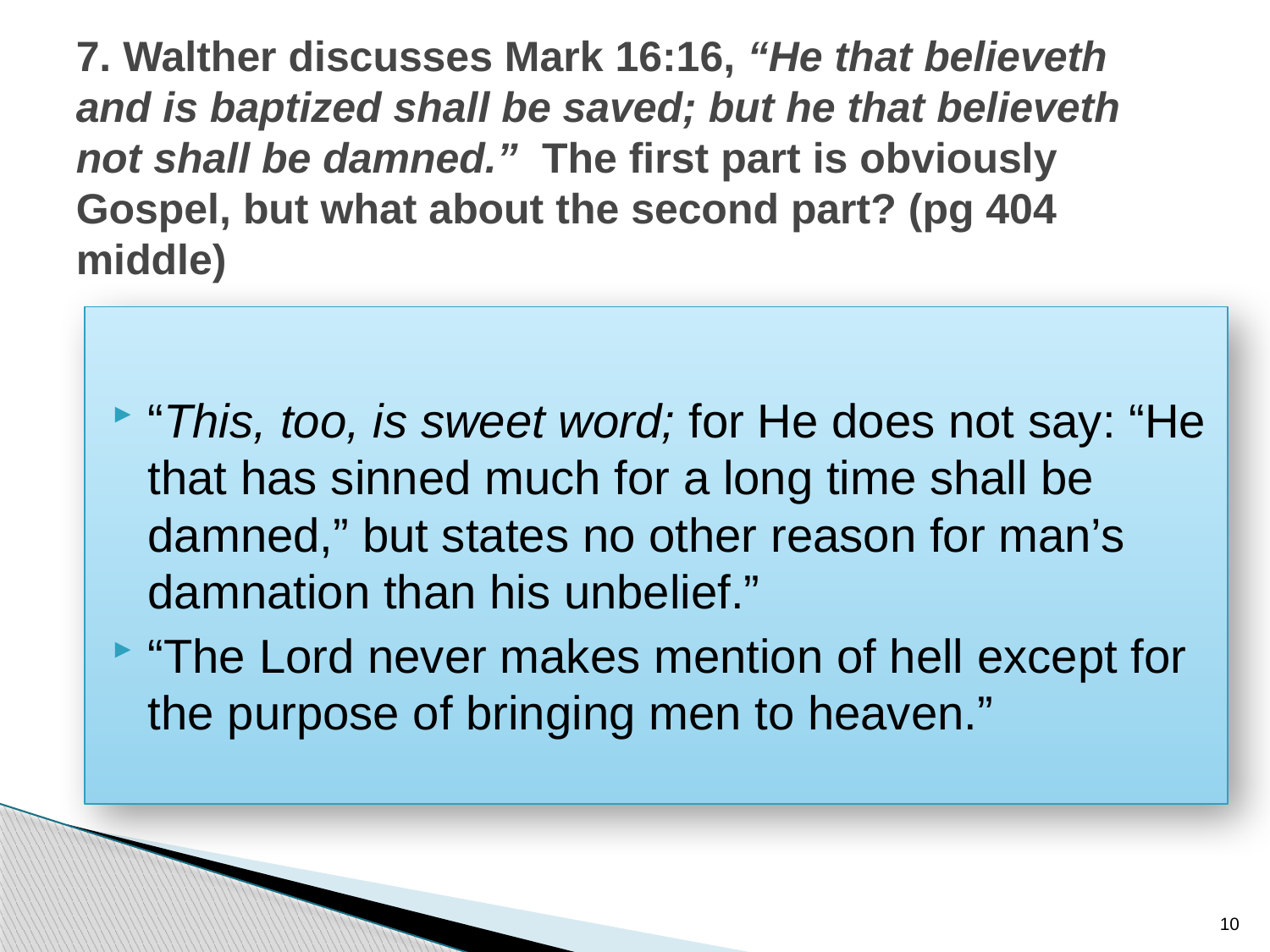

# 7. Walther discusses Mark 16:16, “He that believeth and is baptized shall be saved; but he that believeth not shall be damned.”  The first part is obviously Gospel, but what about the second part? (pg 404 middle)
“This, too, is sweet word; for He does not say: “He that has sinned much for a long time shall be damned,” but states no other reason for man’s damnation than his unbelief.”
“The Lord never makes mention of hell except for the purpose of bringing men to heaven.”
10